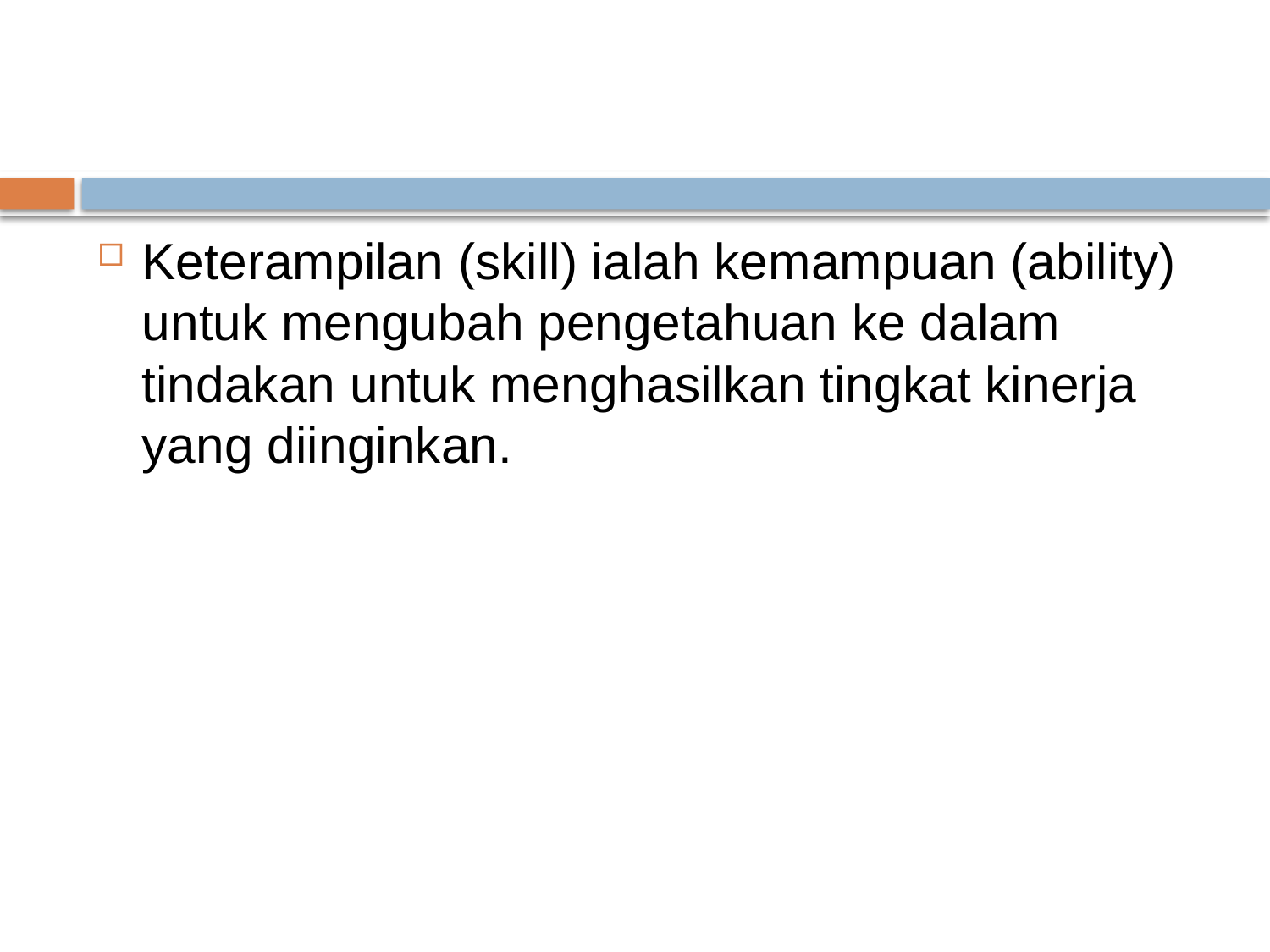

#
Keterampilan (skill) ialah kemampuan (ability) untuk mengubah pengetahuan ke dalam tindakan untuk menghasilkan tingkat kinerja yang diinginkan.